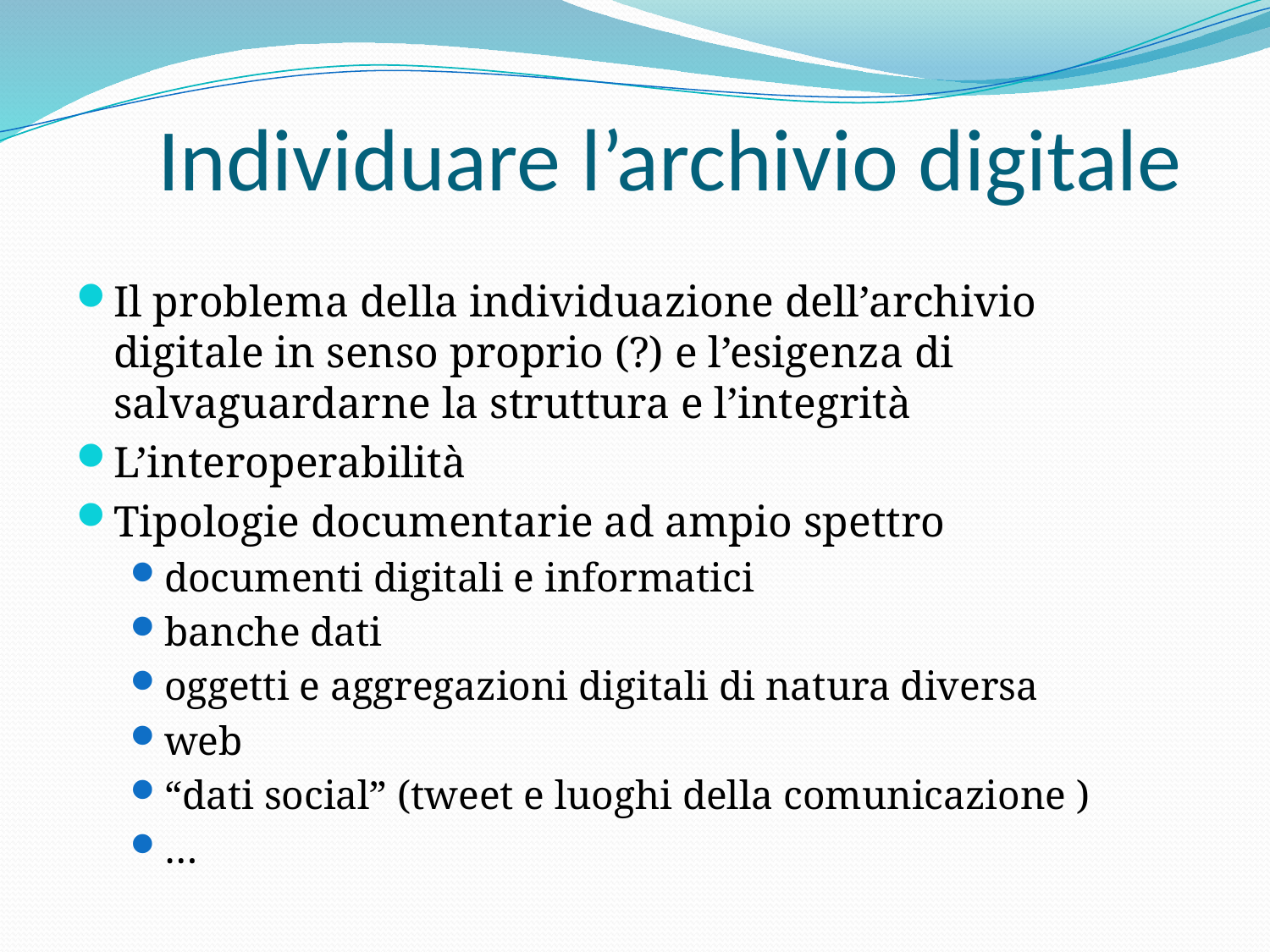

# Individuare l’archivio digitale
Il problema della individuazione dell’archivio digitale in senso proprio (?) e l’esigenza di salvaguardarne la struttura e l’integrità
L’interoperabilità
Tipologie documentarie ad ampio spettro
documenti digitali e informatici
banche dati
oggetti e aggregazioni digitali di natura diversa
web
“dati social” (tweet e luoghi della comunicazione )
…